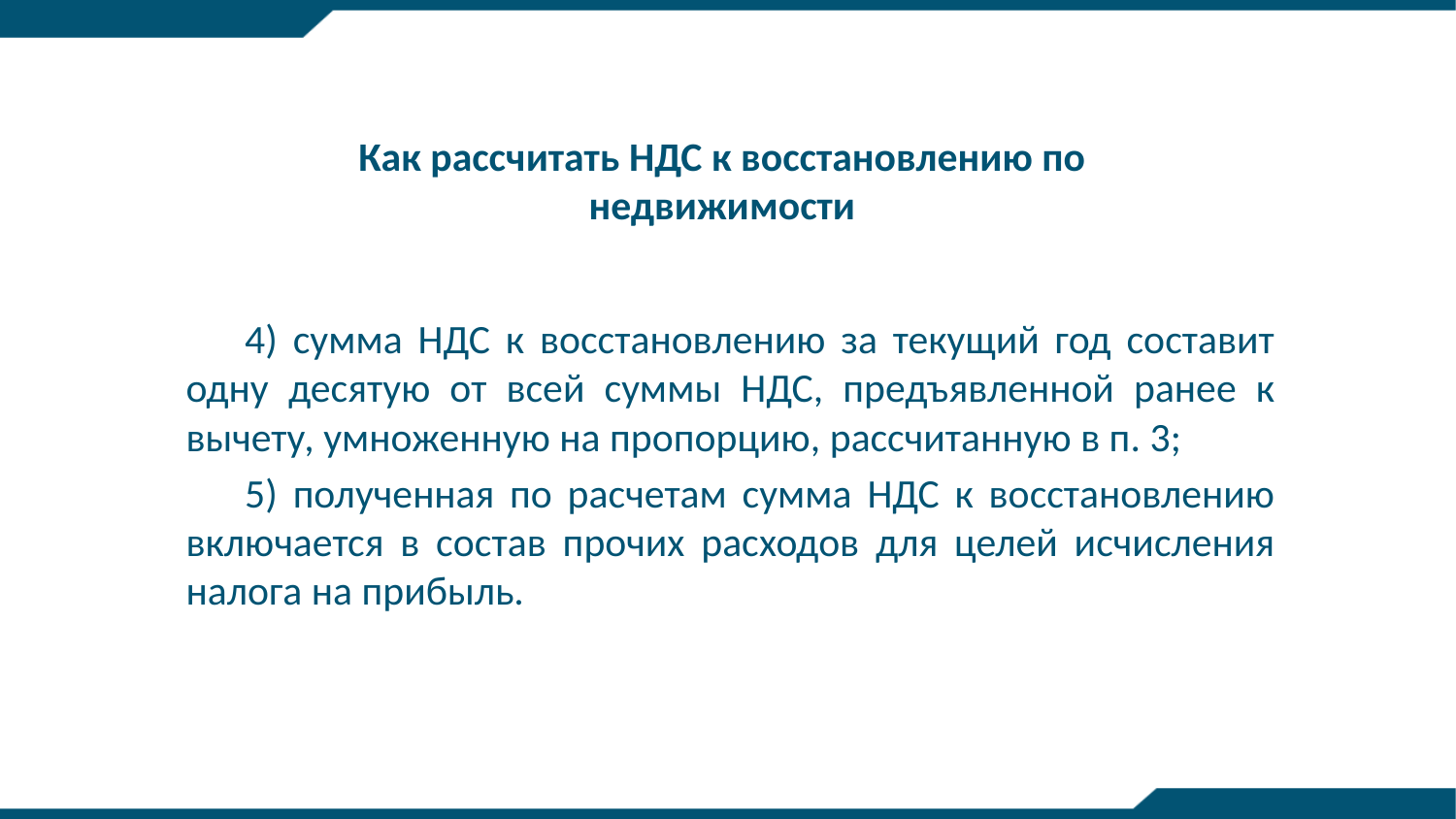

# Как рассчитать НДС к восстановлению по недвижимости
4) сумма НДС к восстановлению за текущий год составит одну десятую от всей суммы НДС, предъявленной ранее к вычету, умноженную на пропорцию, рассчитанную в п. 3;
5) полученная по расчетам сумма НДС к восстановлению включается в состав прочих расходов для целей исчисления налога на прибыль.